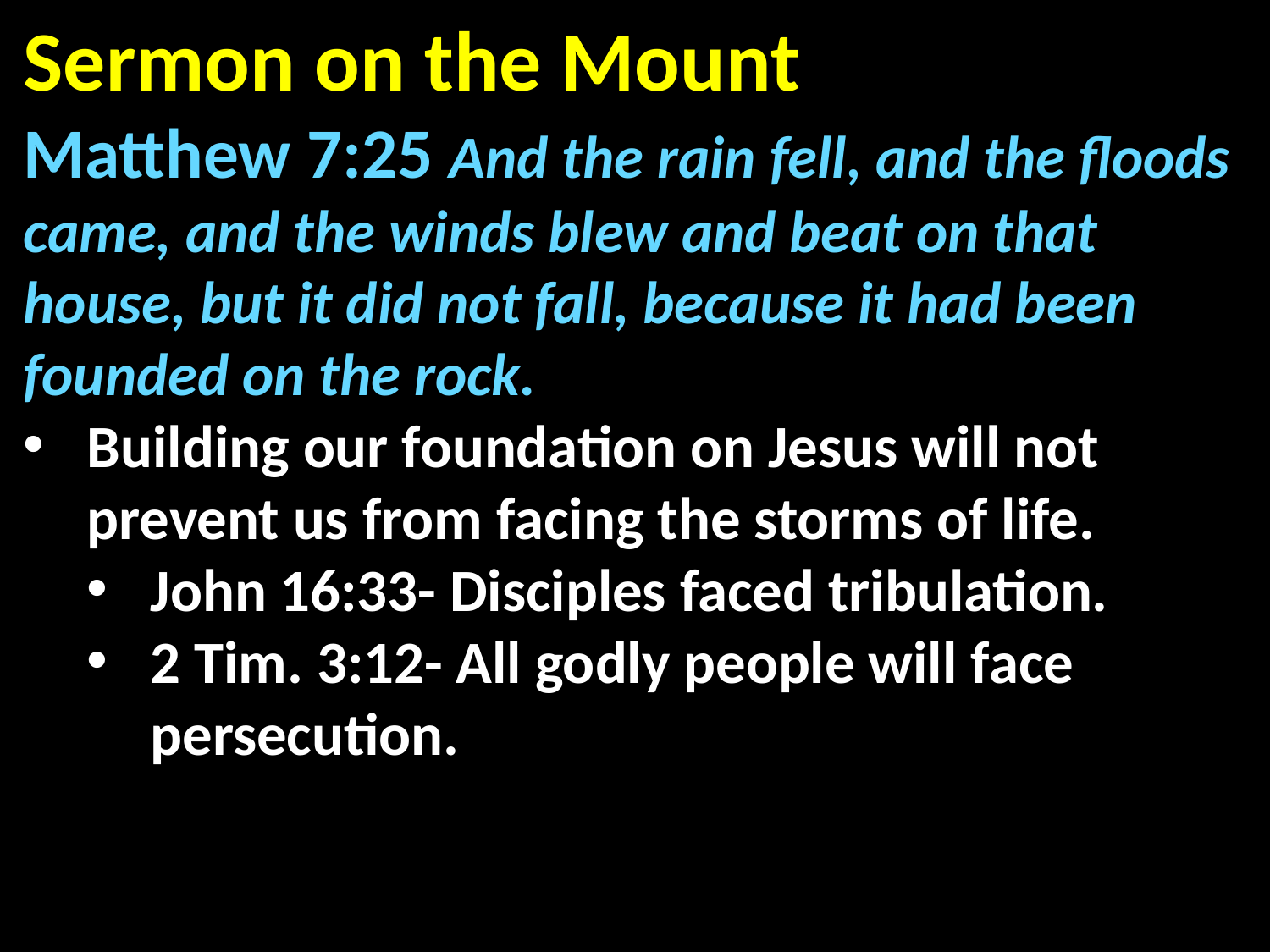

Sermon on the Mount
Matthew 7:25 And the rain fell, and the floods came, and the winds blew and beat on that house, but it did not fall, because it had been founded on the rock.
Building our foundation on Jesus will not prevent us from facing the storms of life.
John 16:33- Disciples faced tribulation.
2 Tim. 3:12- All godly people will face persecution.